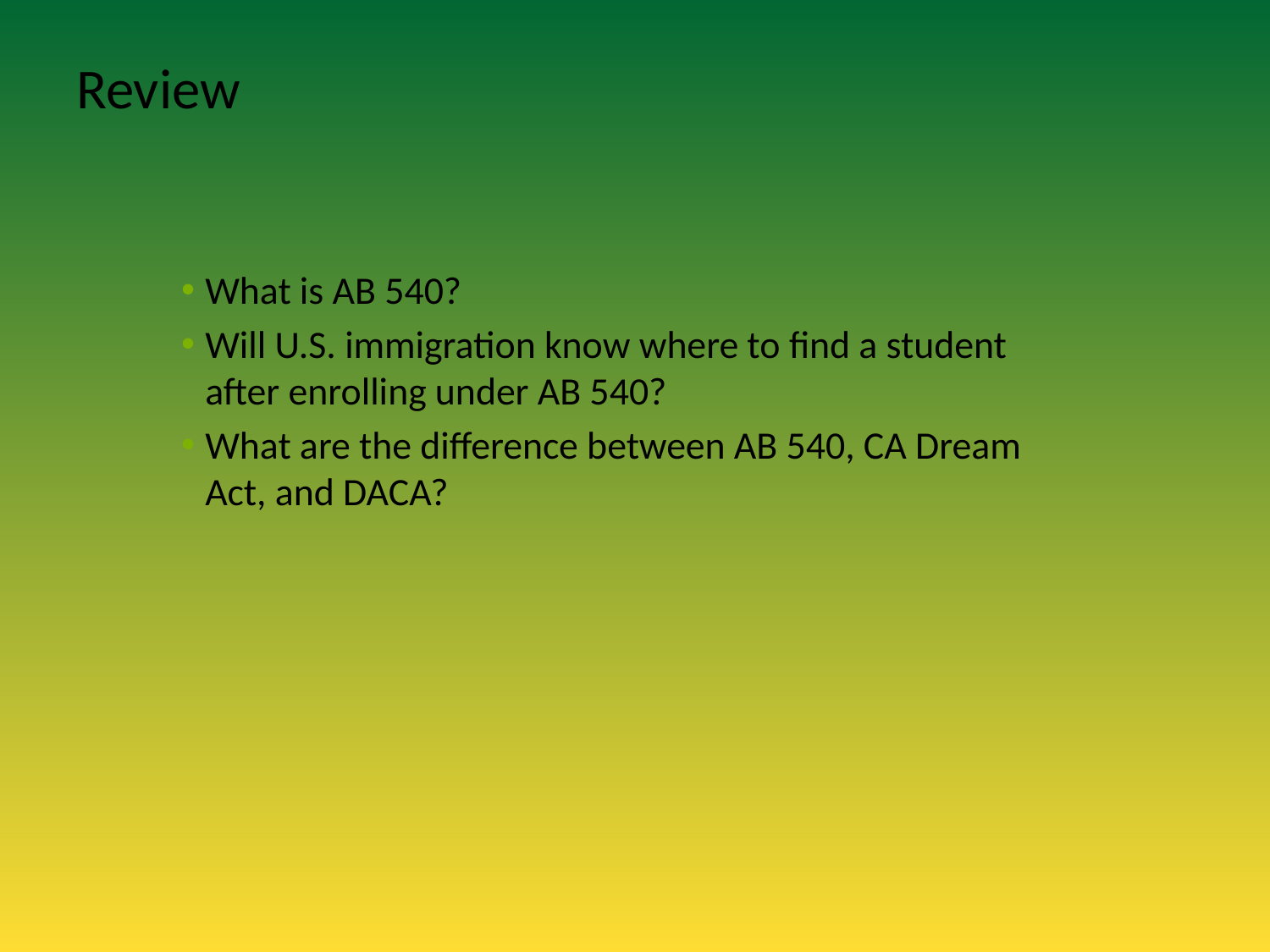

# Review
What is AB 540?
Will U.S. immigration know where to find a student after enrolling under AB 540?
What are the difference between AB 540, CA Dream Act, and DACA?